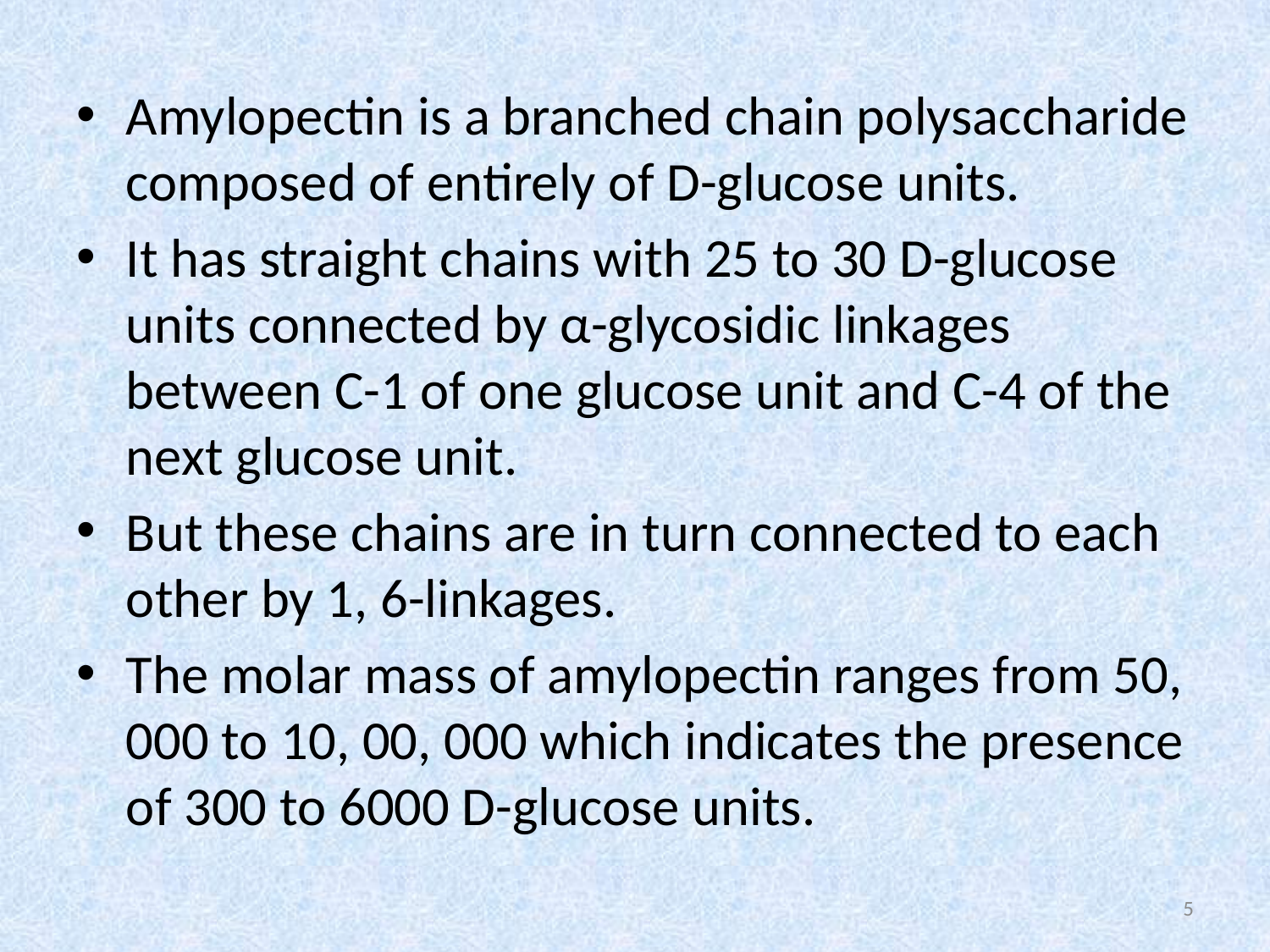

Amylopectin is a branched chain polysaccharide composed of entirely of D-glucose units.
It has straight chains with 25 to 30 D-glucose units connected by α-glycosidic linkages between C-1 of one glucose unit and C-4 of the next glucose unit.
But these chains are in turn connected to each other by 1, 6-linkages.
The molar mass of amylopectin ranges from 50, 000 to 10, 00, 000 which indicates the presence of 300 to 6000 D-glucose units.

5